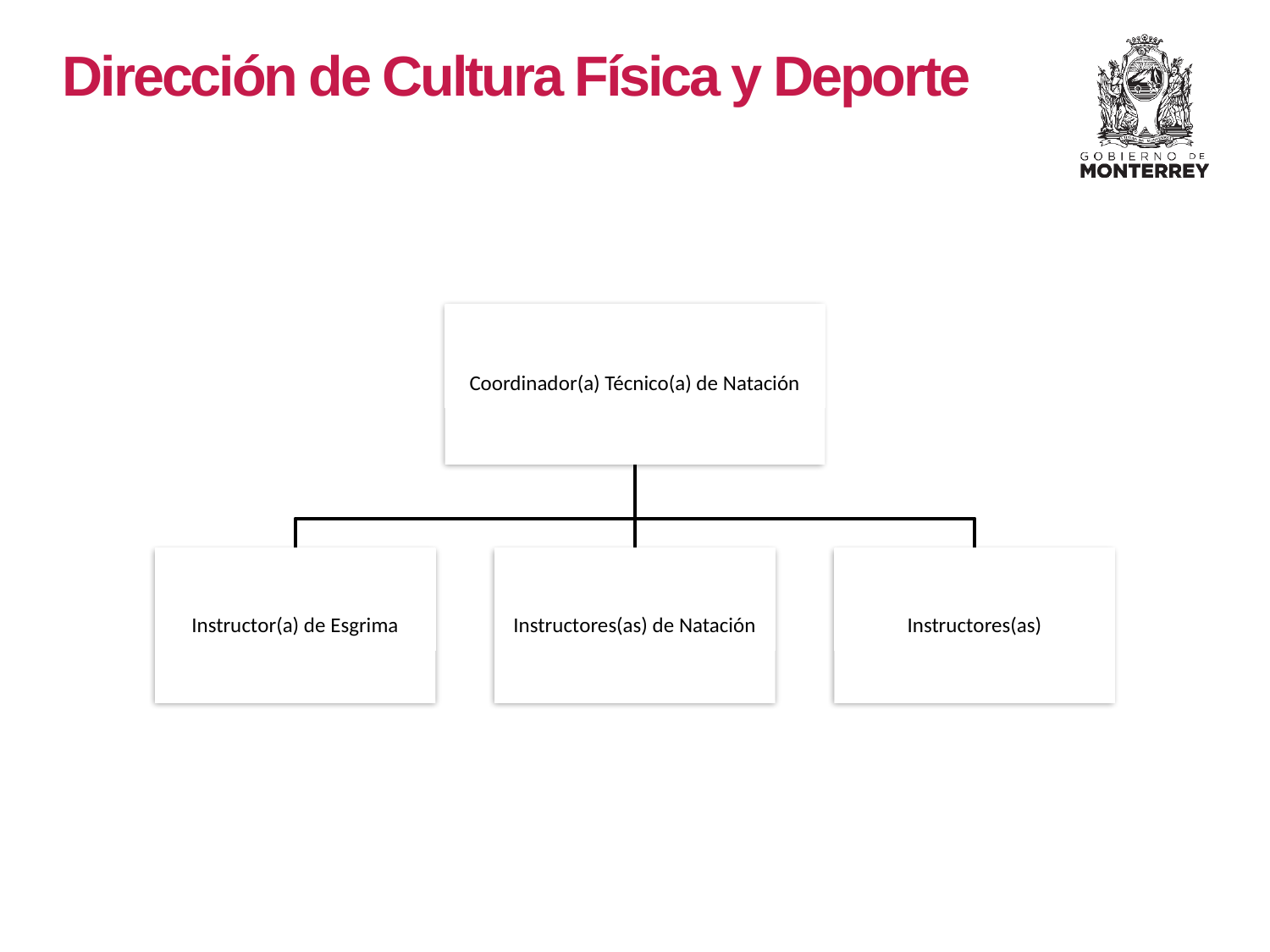

Dirección de Cultura Física y Deporte
Coordinador(a) Técnico(a) de Natación
Instructor(a) de Esgrima
Instructores(as) de Natación
Instructores(as)